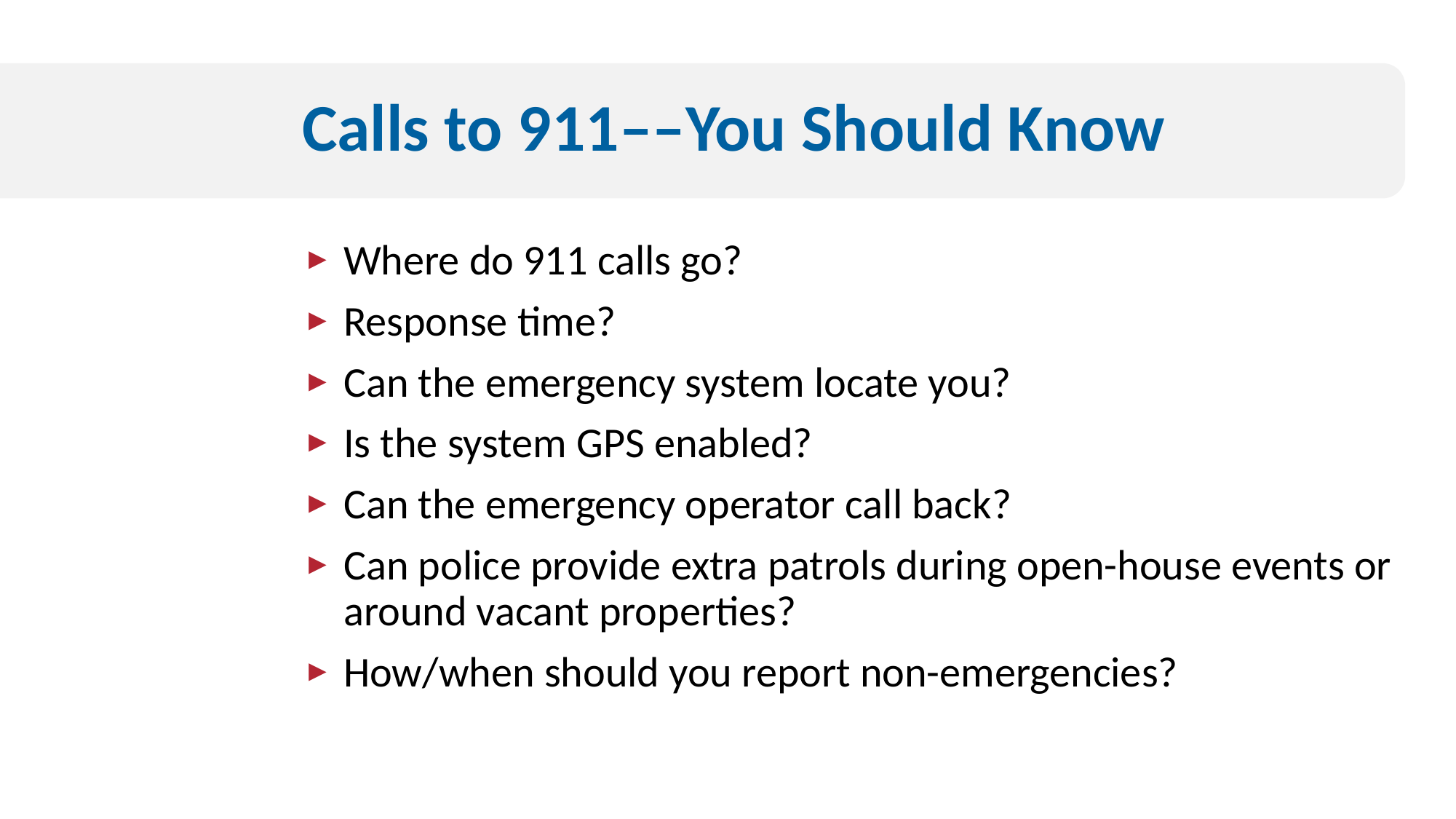

# Calls to 911––You Should Know
Where do 911 calls go?
Response time?
Can the emergency system locate you?
Is the system GPS enabled?
Can the emergency operator call back?
Can police provide extra patrols during open-house events or around vacant properties?
How/when should you report non-emergencies?